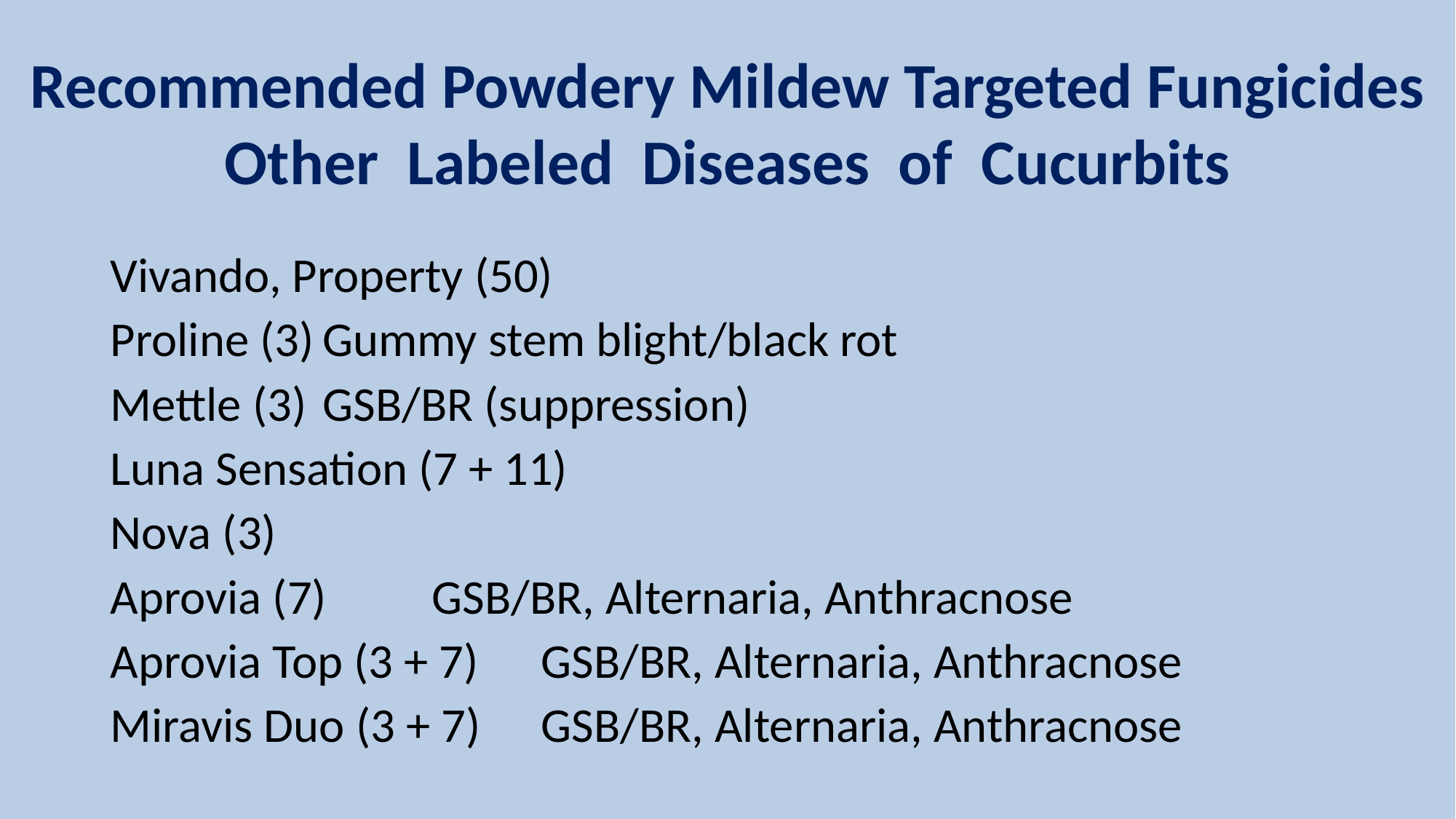

# Recommended Powdery Mildew Targeted Fungicides Other  Labeled  Diseases  of  Cucurbits
Vivando, Property (50)
Proline (3)	Gummy stem blight/black rot
Mettle (3)	GSB/BR (suppression)
Luna Sensation (7 + 11)
Nova (3)
Aprovia (7)	GSB/BR, Alternaria, Anthracnose
Aprovia Top (3 + 7)	GSB/BR, Alternaria, Anthracnose
Miravis Duo (3 + 7)	GSB/BR, Alternaria, Anthracnose